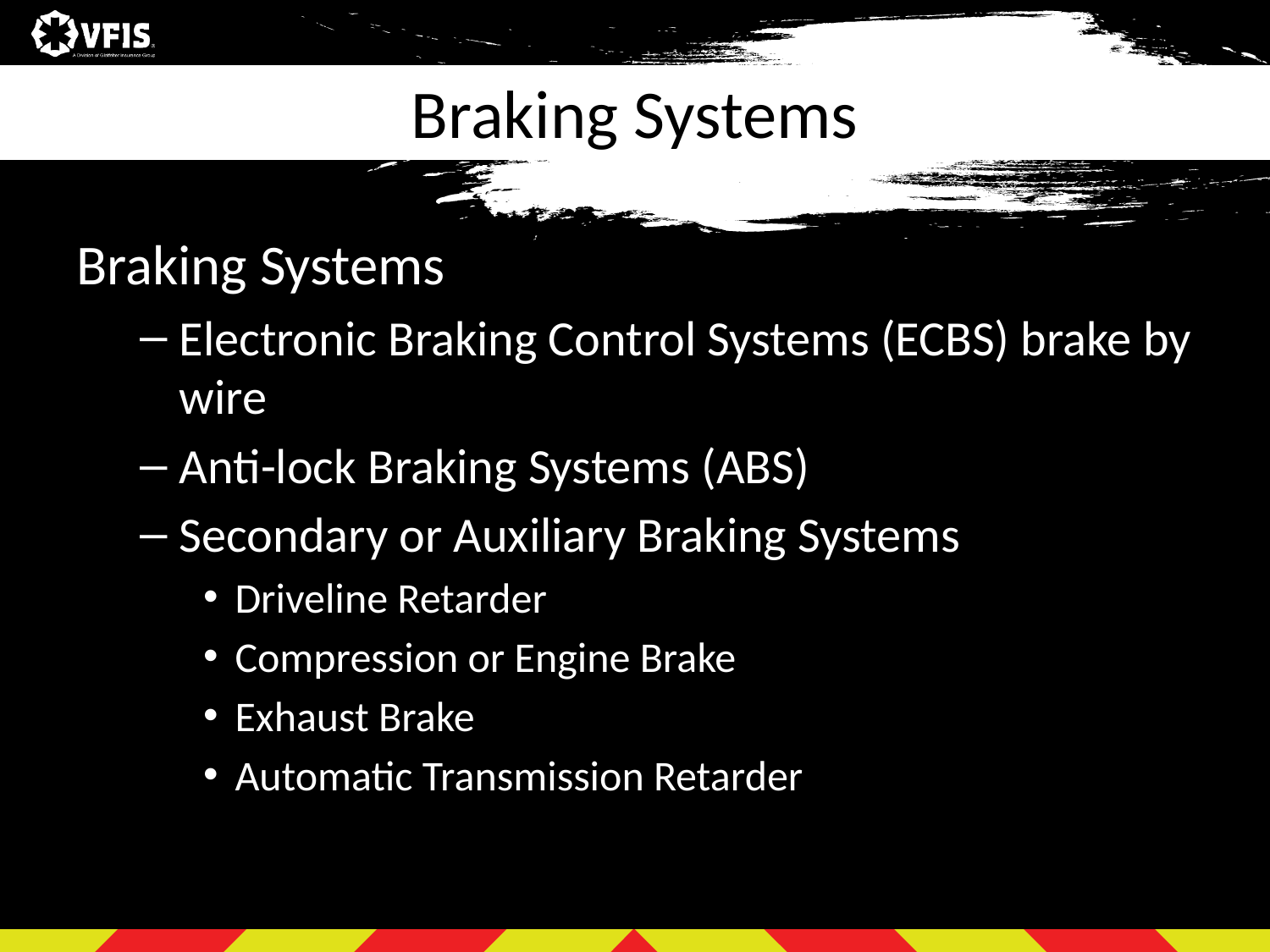

# Braking Systems
Braking Systems
Electronic Braking Control Systems (ECBS) brake by wire
Anti-lock Braking Systems (ABS)
Secondary or Auxiliary Braking Systems
Driveline Retarder
Compression or Engine Brake
Exhaust Brake
Automatic Transmission Retarder